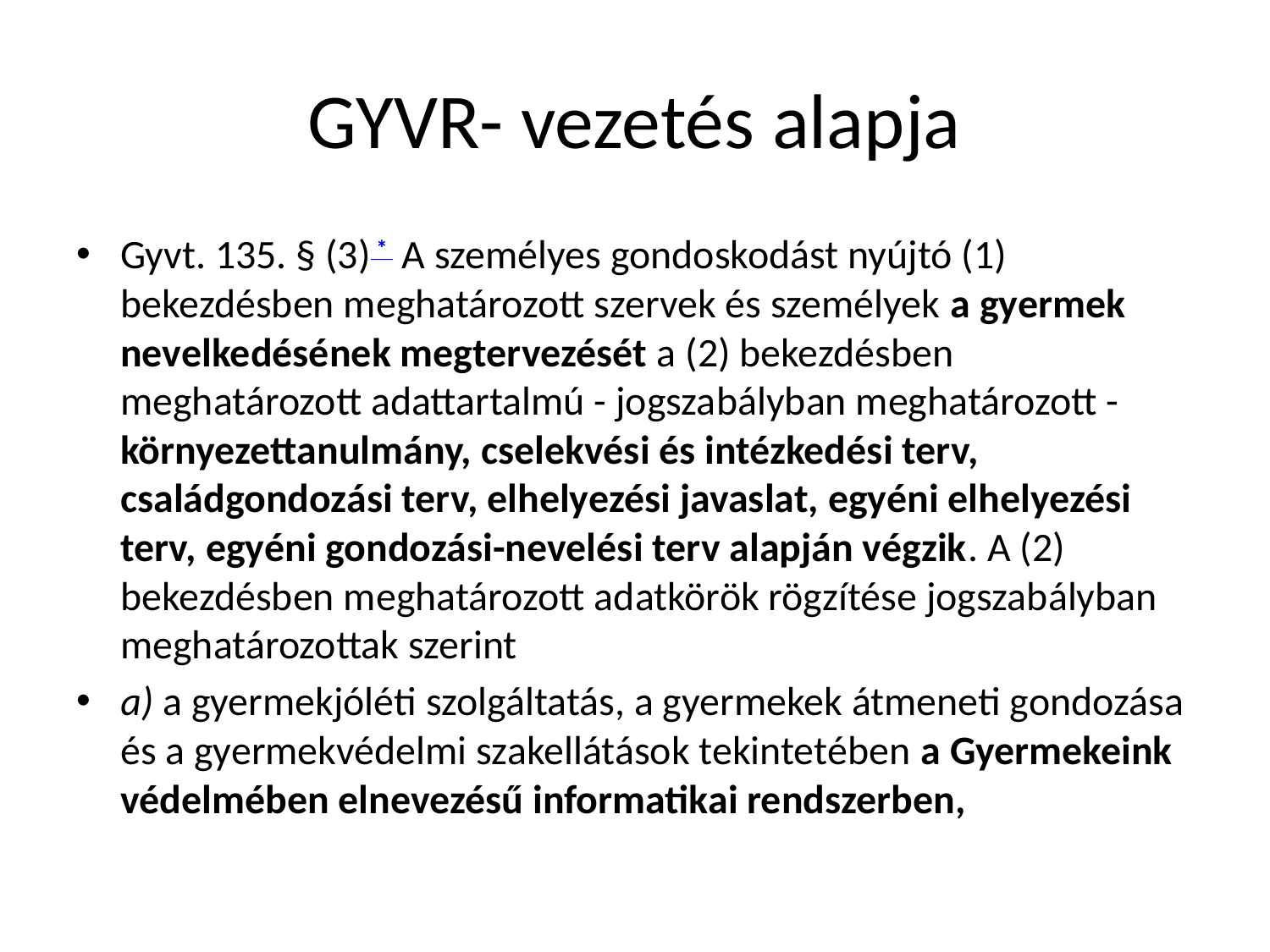

# GYVR- vezetés alapja
Gyvt. 135. § (3) *  A személyes gondoskodást nyújtó (1) bekezdésben meghatározott szervek és személyek a gyermek nevelkedésének megtervezését a (2) bekezdésben meghatározott adattartalmú - jogszabályban meghatározott - környezettanulmány, cselekvési és intézkedési terv, családgondozási terv, elhelyezési javaslat, egyéni elhelyezési terv, egyéni gondozási-nevelési terv alapján végzik. A (2) bekezdésben meghatározott adatkörök rögzítése jogszabályban meghatározottak szerint
a) a gyermekjóléti szolgáltatás, a gyermekek átmeneti gondozása és a gyermekvédelmi szakellátások tekintetében a Gyermekeink védelmében elnevezésű informatikai rendszerben,